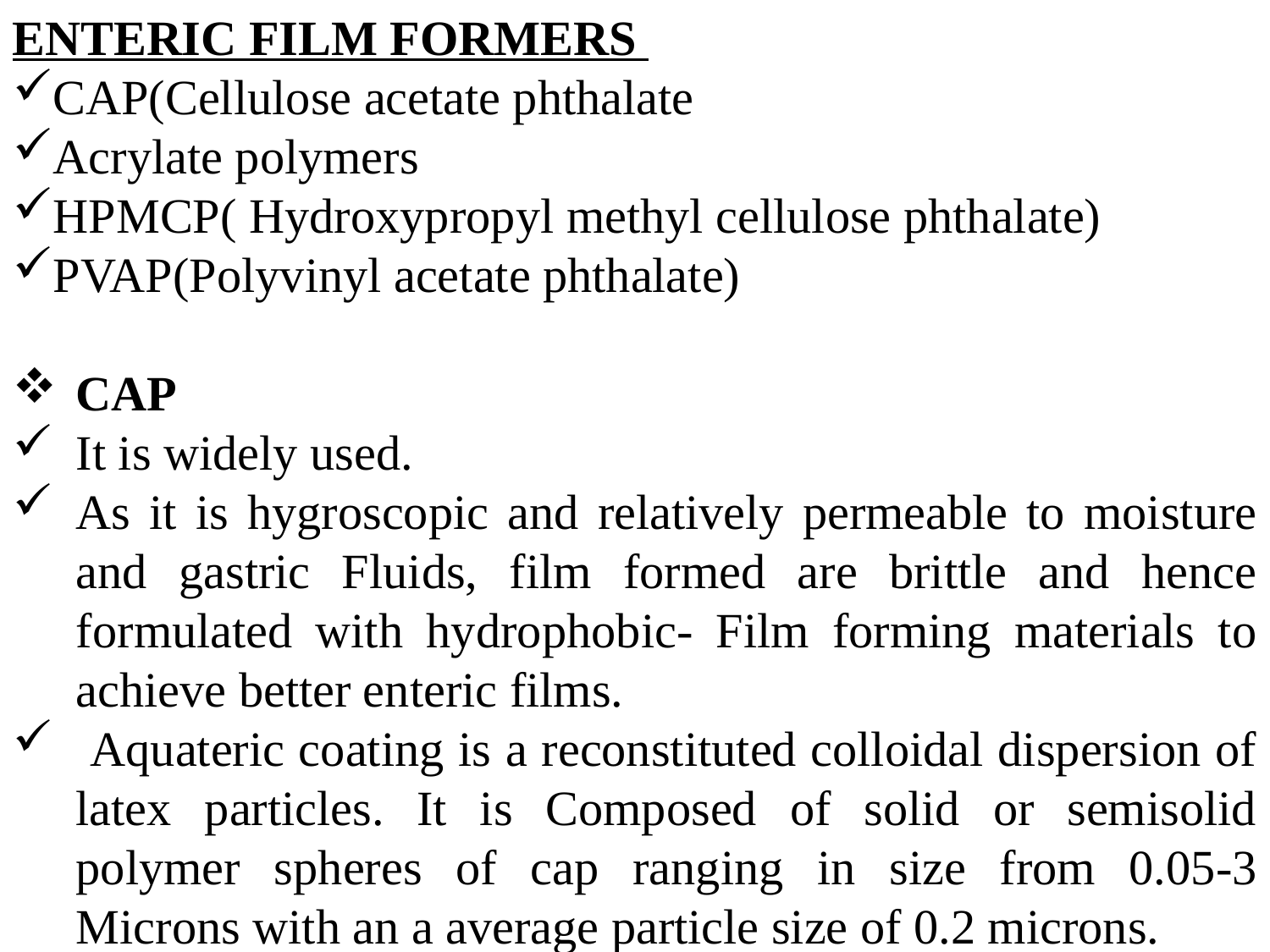

ENTERIC FILM FORMERS
CAP(Cellulose acetate phthalate
Acrylate polymers
HPMCP( Hydroxypropyl methyl cellulose phthalate)
PVAP(Polyvinyl acetate phthalate)

CAP
It is widely used.
As it is hygroscopic and relatively permeable to moisture and gastric Fluids, film formed are brittle and hence formulated with hydrophobic- Film forming materials to achieve better enteric films.
 Aquateric coating is a reconstituted colloidal dispersion of latex particles. It is Composed of solid or semisolid polymer spheres of cap ranging in size from 0.05-3 Microns with an a average particle size of 0.2 microns.